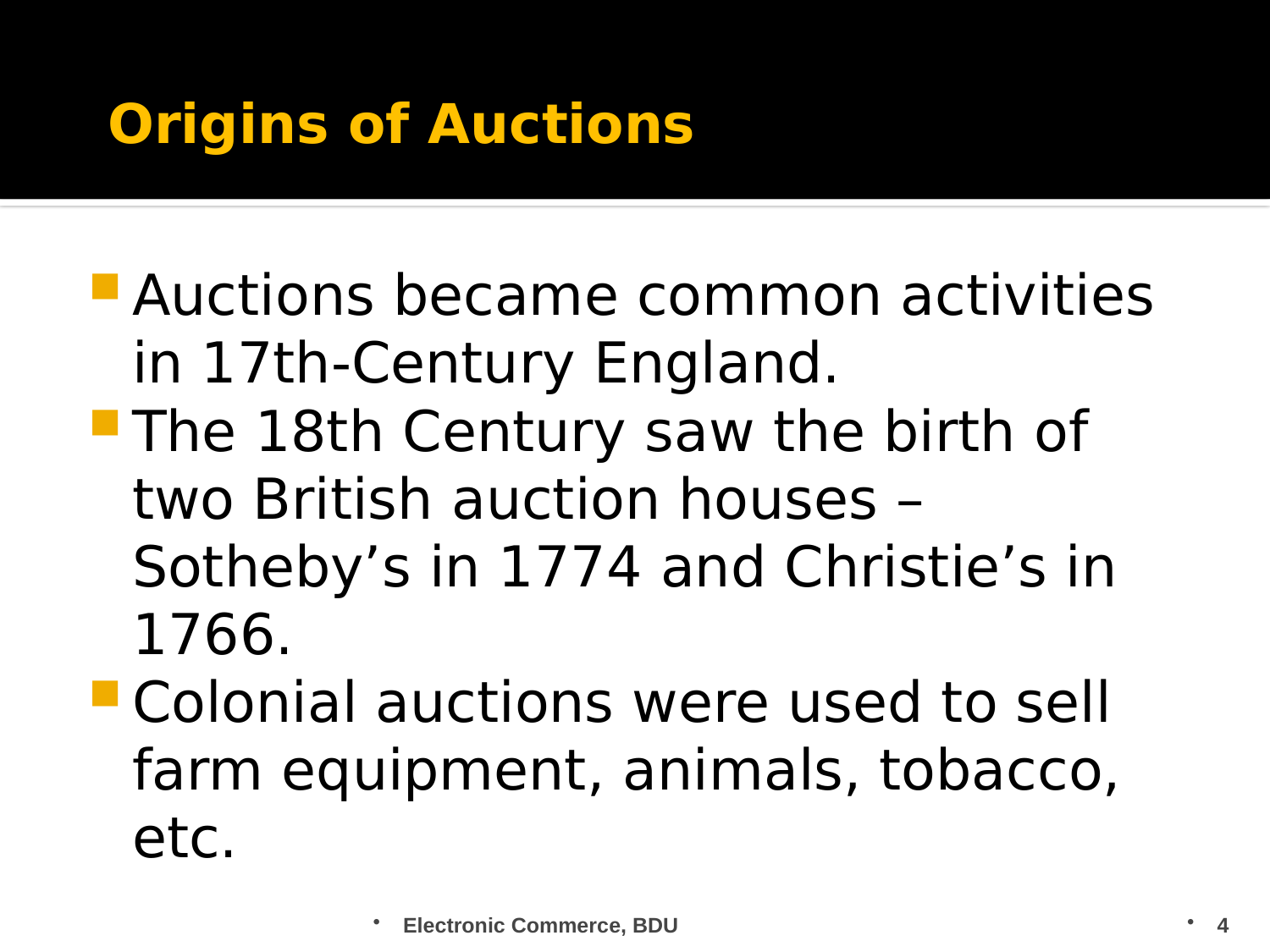

# Origins of Auctions
Auctions became common activities in 17th-Century England.
The 18th Century saw the birth of two British auction houses – Sotheby’s in 1774 and Christie’s in 1766.
Colonial auctions were used to sell farm equipment, animals, tobacco, etc.
Electronic Commerce, BDU
4